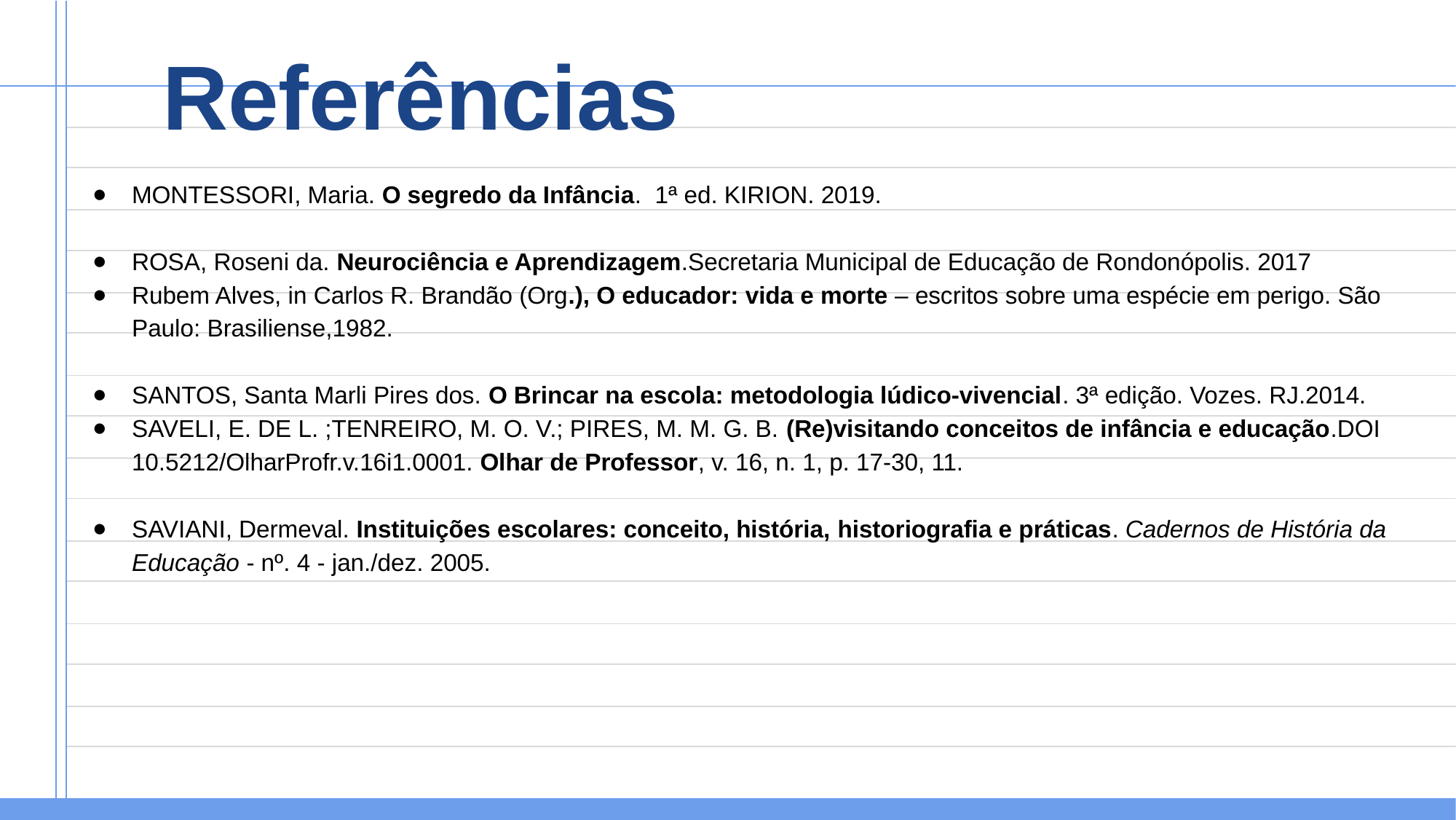

# Referências

MONTESSORI, Maria. O segredo da Infância.  1ª ed. KIRION. 2019.

ROSA, Roseni da. Neurociência e Aprendizagem.Secretaria Municipal de Educação de Rondonópolis. 2017
Rubem Alves, in Carlos R. Brandão (Org.), O educador: vida e morte – escritos sobre uma espécie em perigo. São Paulo: Brasiliense,1982.

SANTOS, Santa Marli Pires dos. O Brincar na escola: metodologia lúdico-vivencial. 3ª edição. Vozes. RJ.2014.
SAVELI, E. DE L. ;TENREIRO, M. O. V.; PIRES, M. M. G. B. (Re)visitando conceitos de infância e educação.DOI 10.5212/OlharProfr.v.16i1.0001. Olhar de Professor, v. 16, n. 1, p. 17-30, 11.

SAVIANI, Dermeval. Instituições escolares: conceito, história, historiografia e práticas. Cadernos de História da Educação - nº. 4 - jan./dez. 2005.